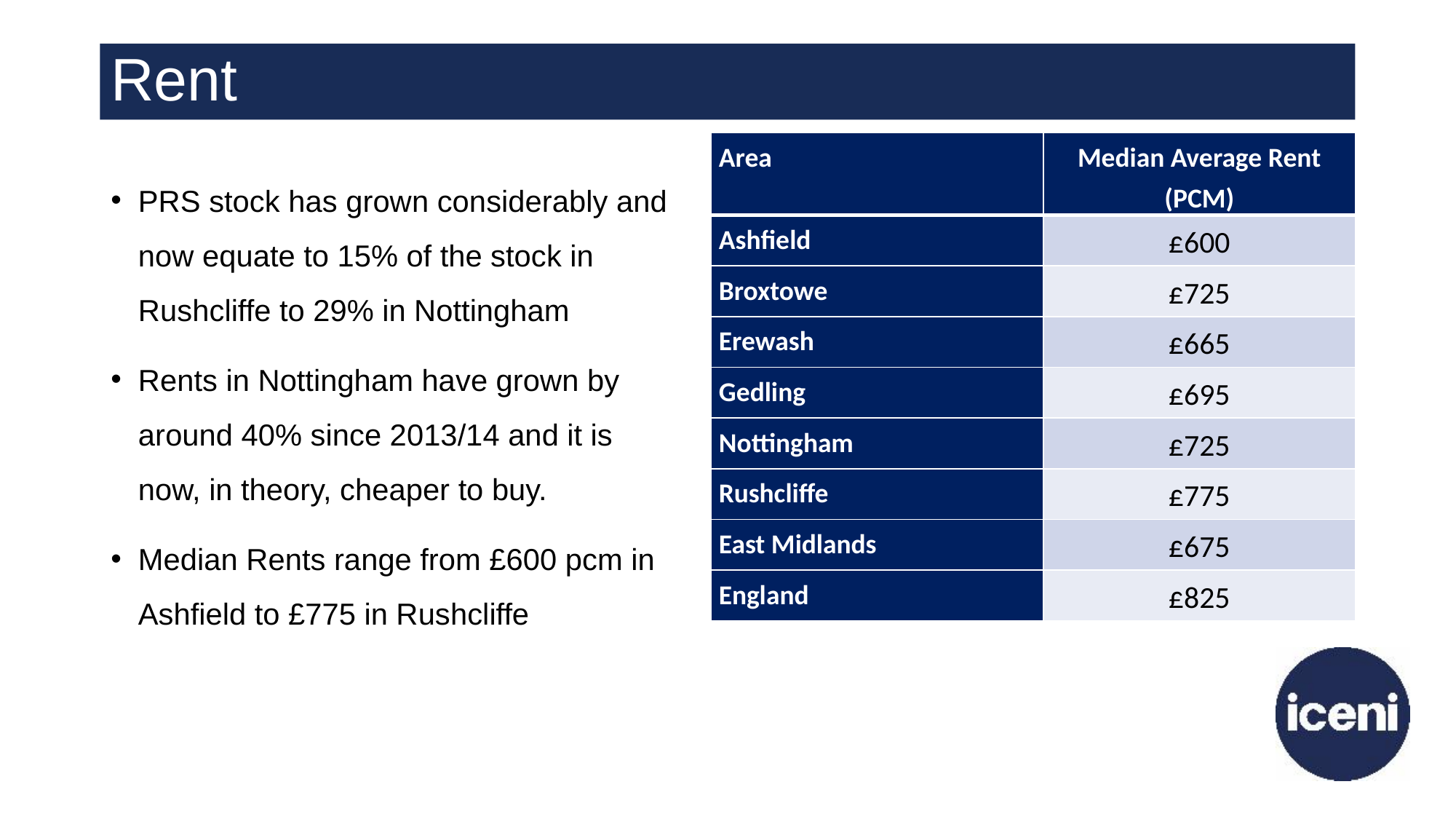

# Rent
| Area | Median Average Rent (PCM) |
| --- | --- |
| Ashfield | £600 |
| Broxtowe | £725 |
| Erewash | £665 |
| Gedling | £695 |
| Nottingham | £725 |
| Rushcliffe | £775 |
| East Midlands | £675 |
| England | £825 |
PRS stock has grown considerably and now equate to 15% of the stock in Rushcliffe to 29% in Nottingham
Rents in Nottingham have grown by around 40% since 2013/14 and it is now, in theory, cheaper to buy.
Median Rents range from £600 pcm in Ashfield to £775 in Rushcliffe